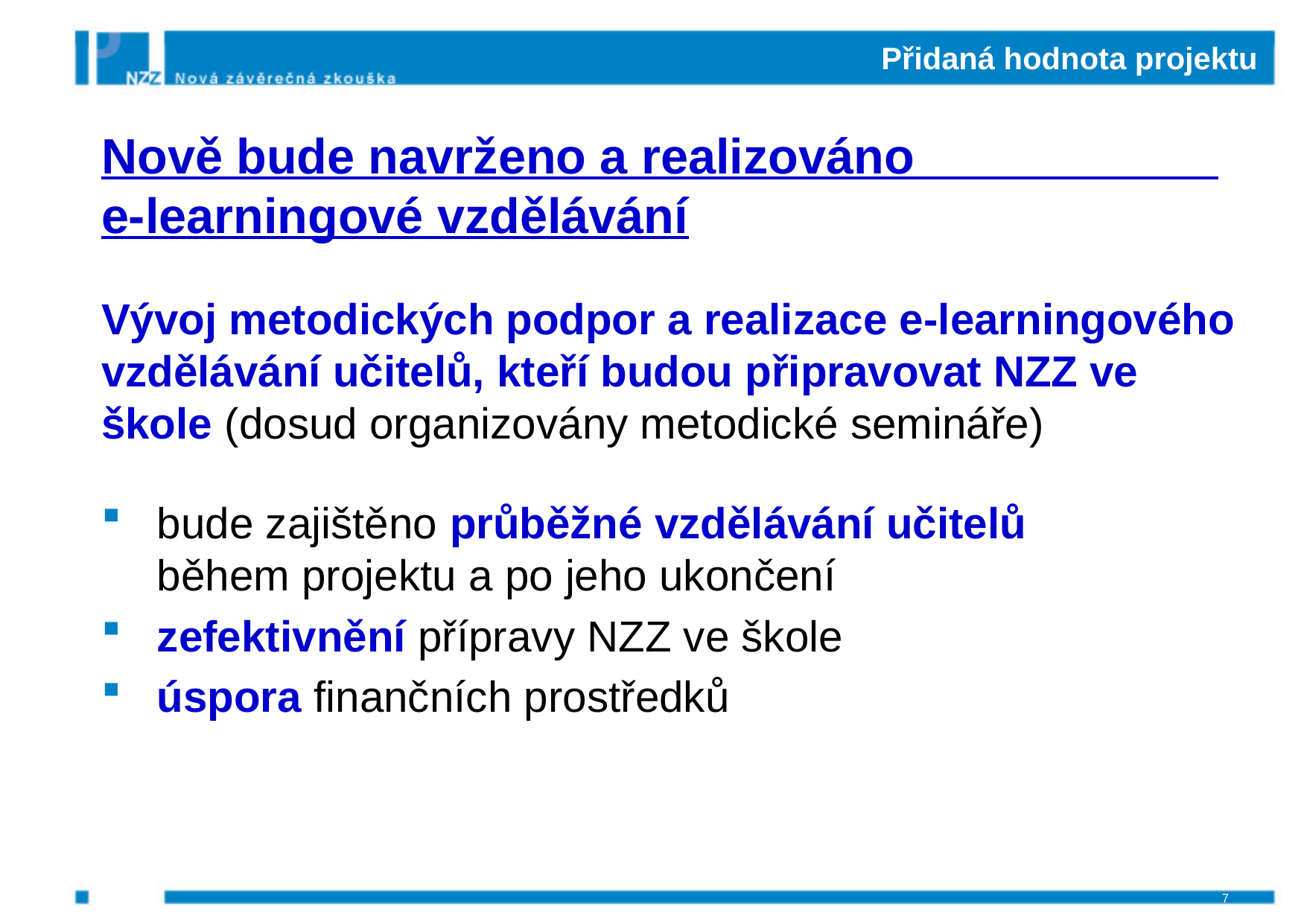

# Přidaná hodnota projektu
Nově bude navrženo a realizováno                       e-learningové vzdělávání

Vývoj metodických podpor a realizace e-learningového vzdělávání učitelů, kteří budou připravovat NZZ ve škole (dosud organizovány metodické semináře)

bude zajištěno průběžné vzdělávání učitelů              během projektu a po jeho ukončení
zefektivnění přípravy NZZ ve škole
úspora finančních prostředků
7